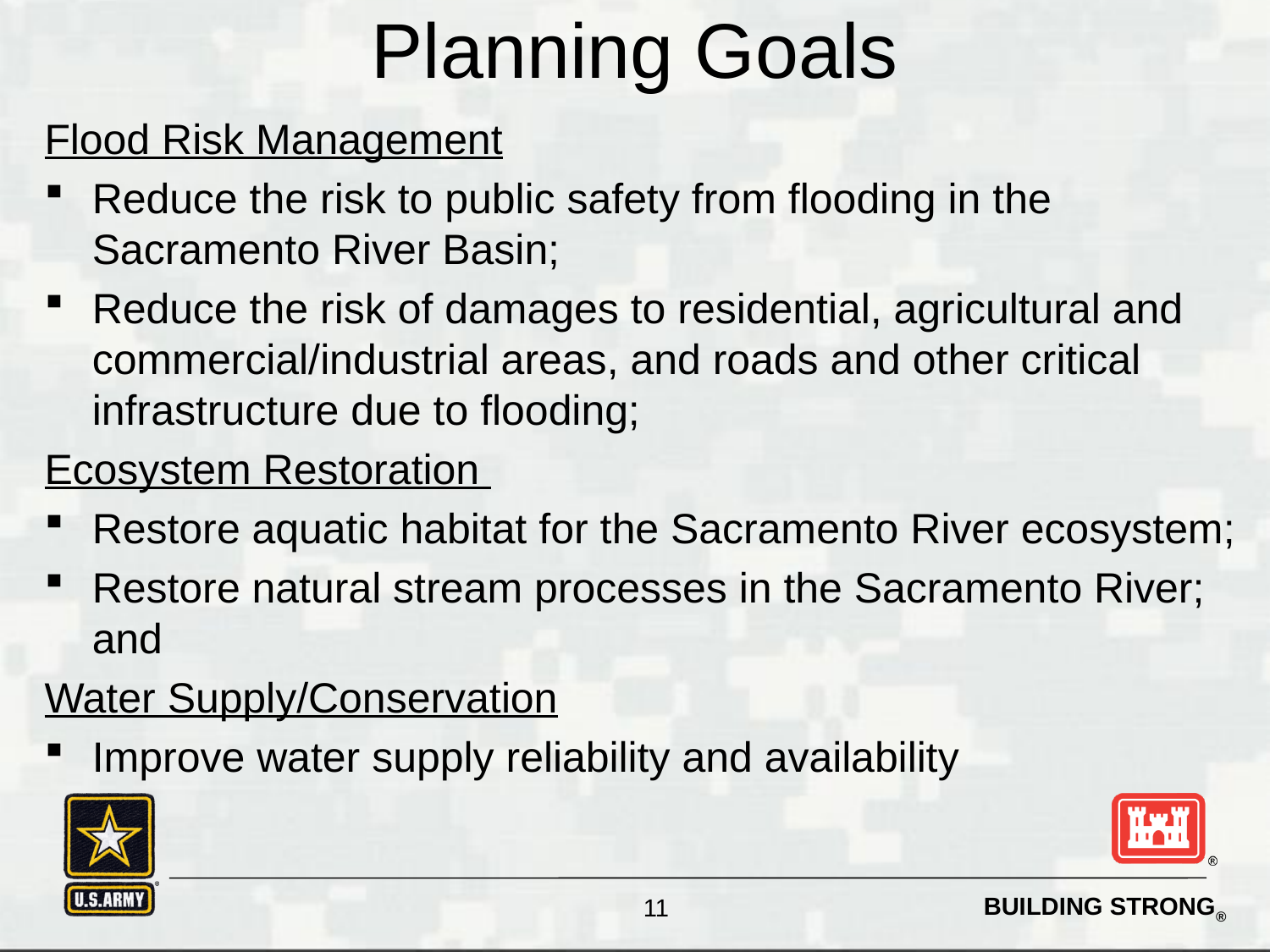

# Planning Goals
Flood Risk Management
Reduce the risk to public safety from flooding in the Sacramento River Basin;
Reduce the risk of damages to residential, agricultural and commercial/industrial areas, and roads and other critical infrastructure due to flooding;
Ecosystem Restoration
Restore aquatic habitat for the Sacramento River ecosystem;
Restore natural stream processes in the Sacramento River; and
Water Supply/Conservation
Improve water supply reliability and availability
11